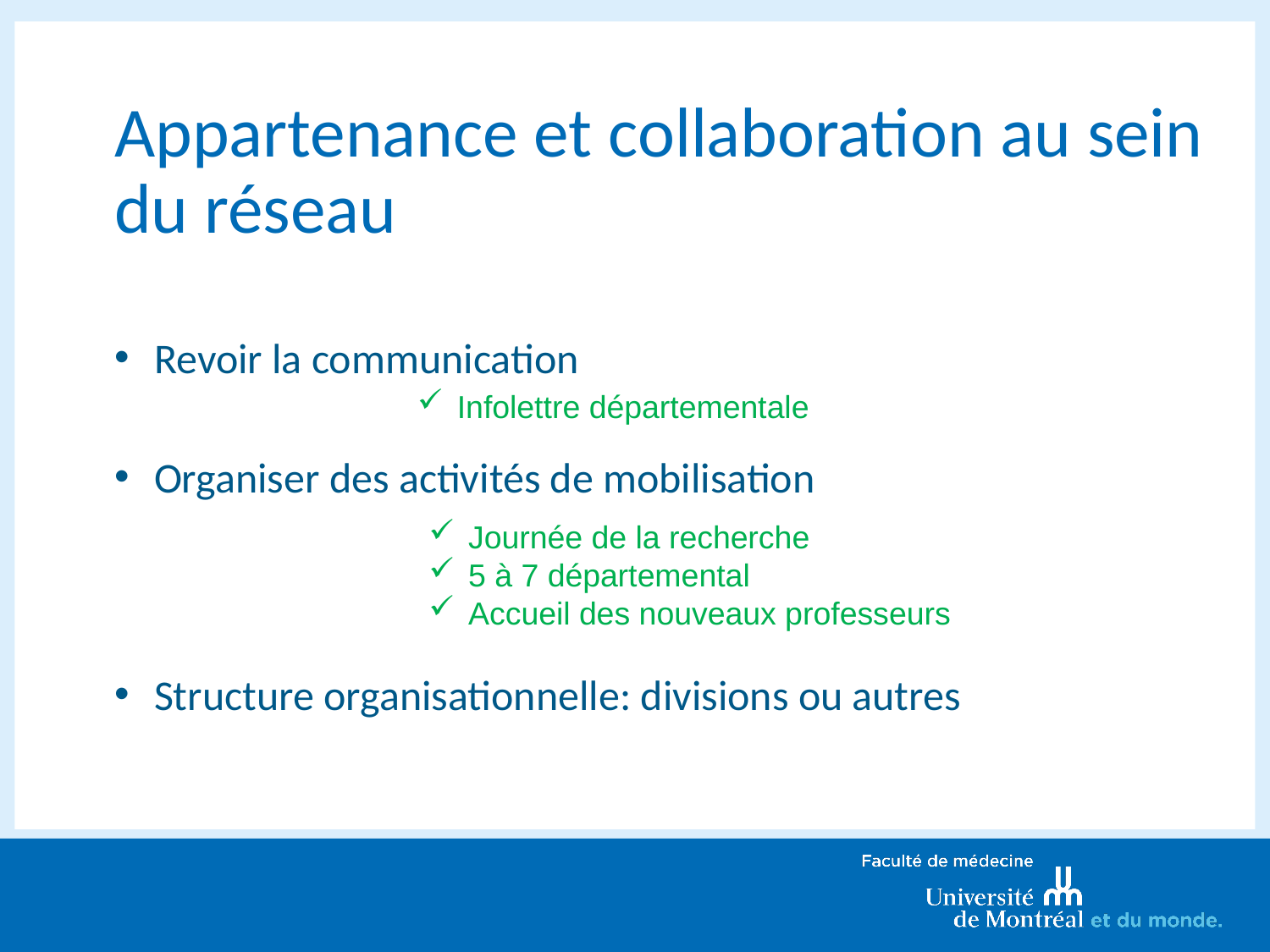

Appartenance et collaboration au sein du réseau
Revoir la communication
Organiser des activités de mobilisation

Structure organisationnelle: divisions ou autres
Infolettre départementale
Journée de la recherche
5 à 7 départemental
Accueil des nouveaux professeurs